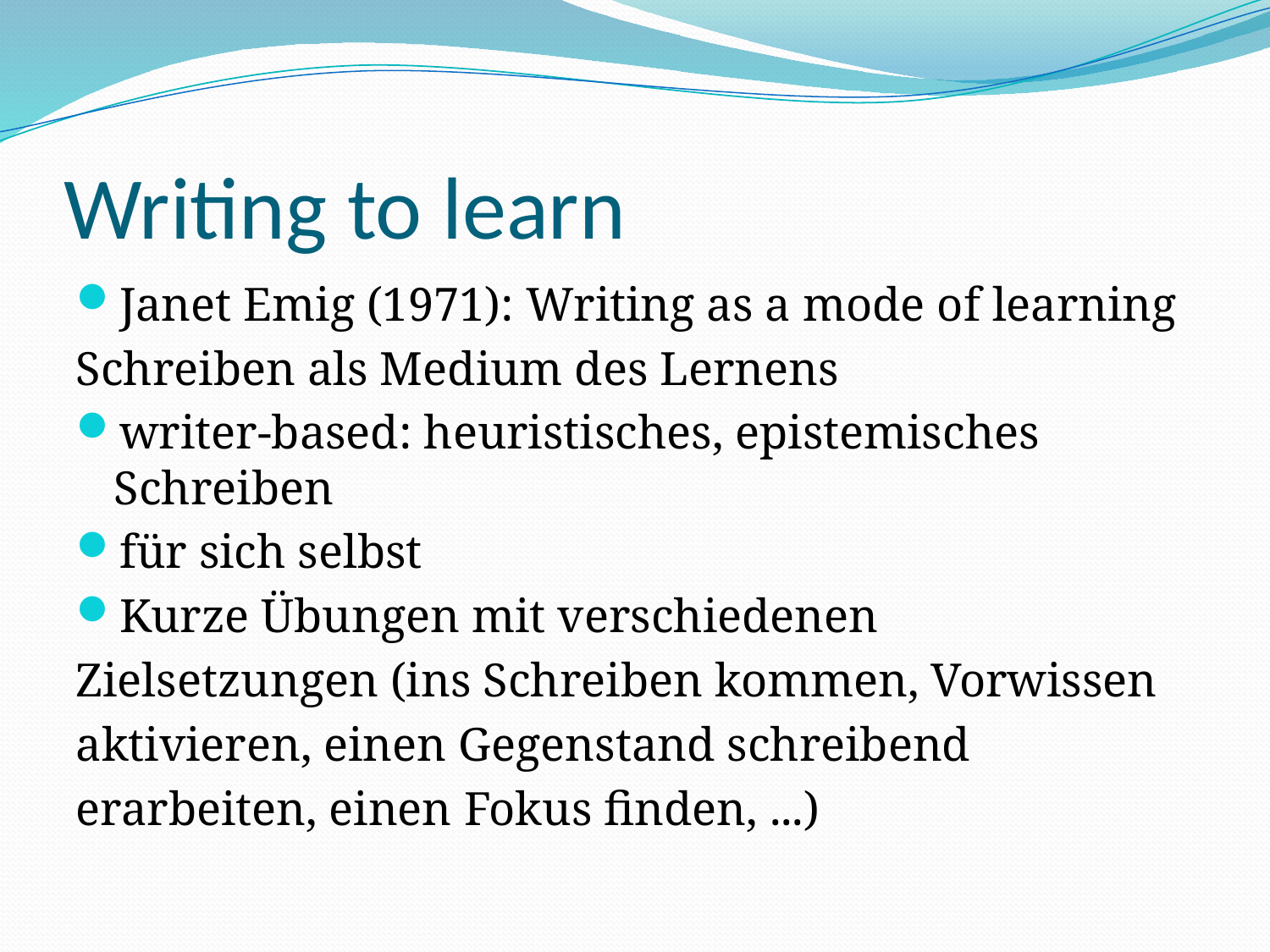

# Writing to learn
Janet Emig (1971): Writing as a mode of learning
Schreiben als Medium des Lernens
writer-based: heuristisches, epistemisches Schreiben
für sich selbst
Kurze Übungen mit verschiedenen
Zielsetzungen (ins Schreiben kommen, Vorwissen
aktivieren, einen Gegenstand schreibend
erarbeiten, einen Fokus finden, ...)